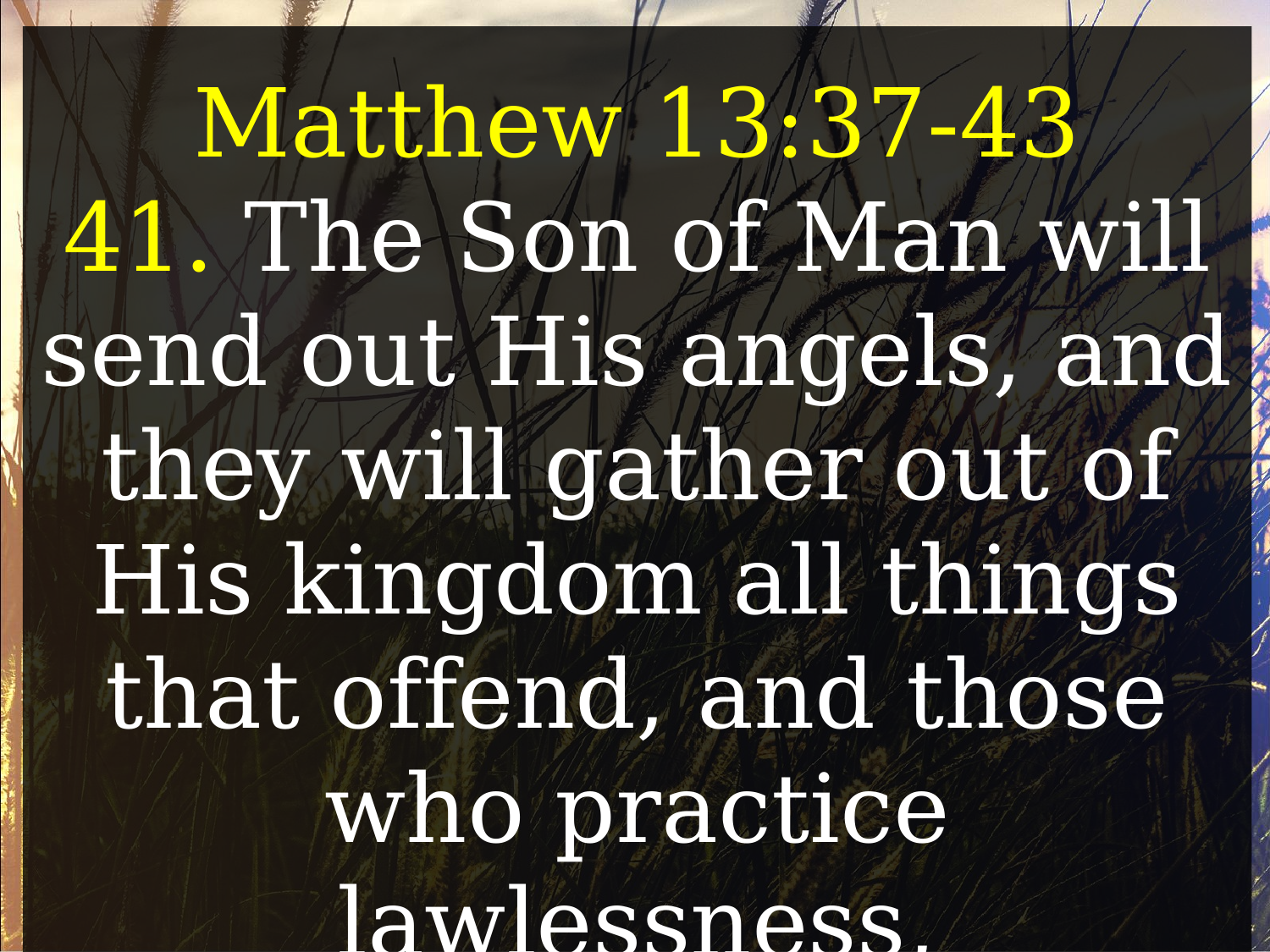

Matthew 13:37-43
41. The Son of Man will send out His angels, and they will gather out of His kingdom all things that offend, and those who practice lawlessness,